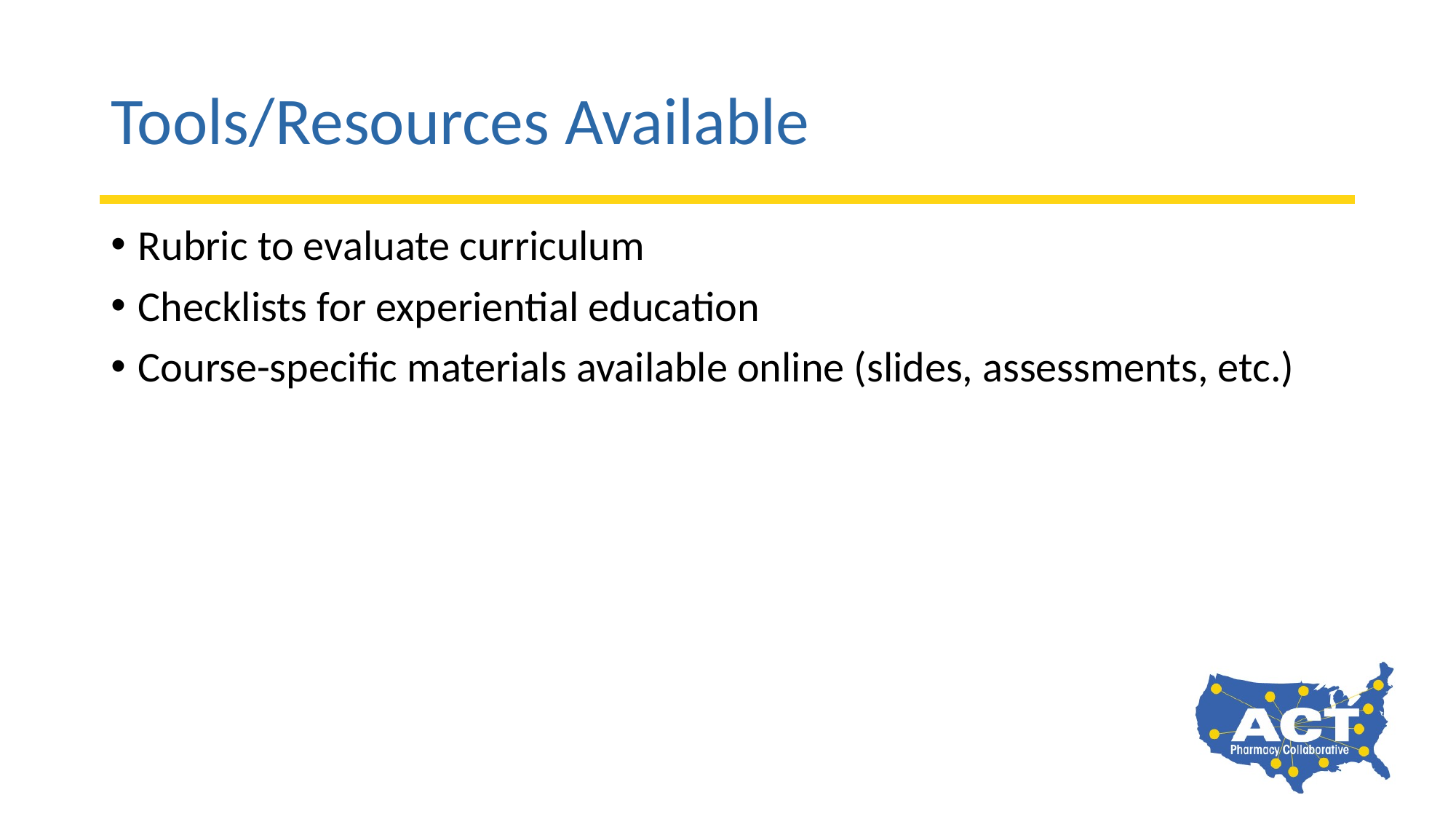

# Tools/Resources Available
Rubric to evaluate curriculum
Checklists for experiential education
Course-specific materials available online (slides, assessments, etc.)